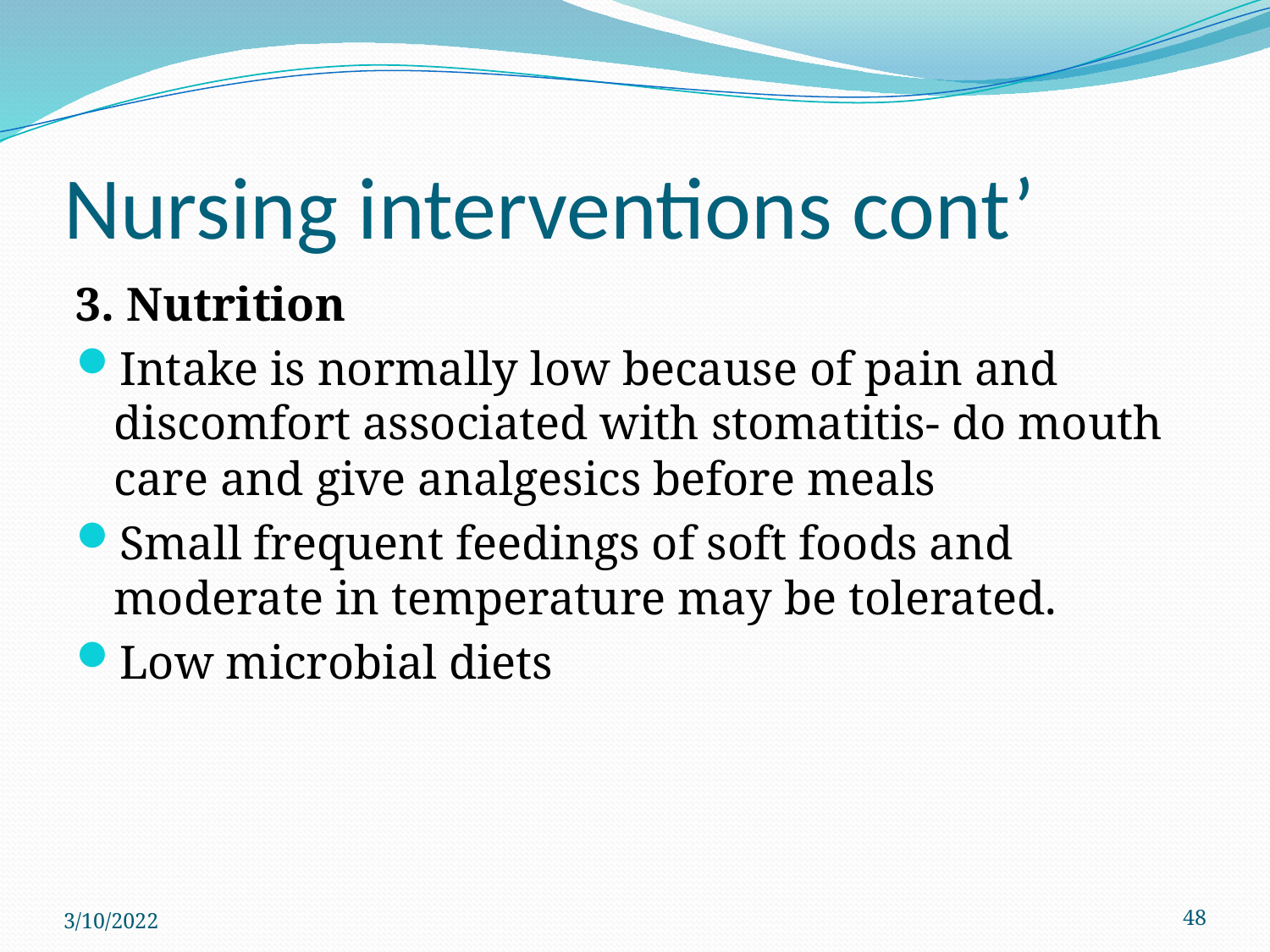

# Nursing interventions cont’
3. Nutrition
Intake is normally low because of pain and discomfort associated with stomatitis- do mouth care and give analgesics before meals
Small frequent feedings of soft foods and moderate in temperature may be tolerated.
Low microbial diets

3/10/2022
48